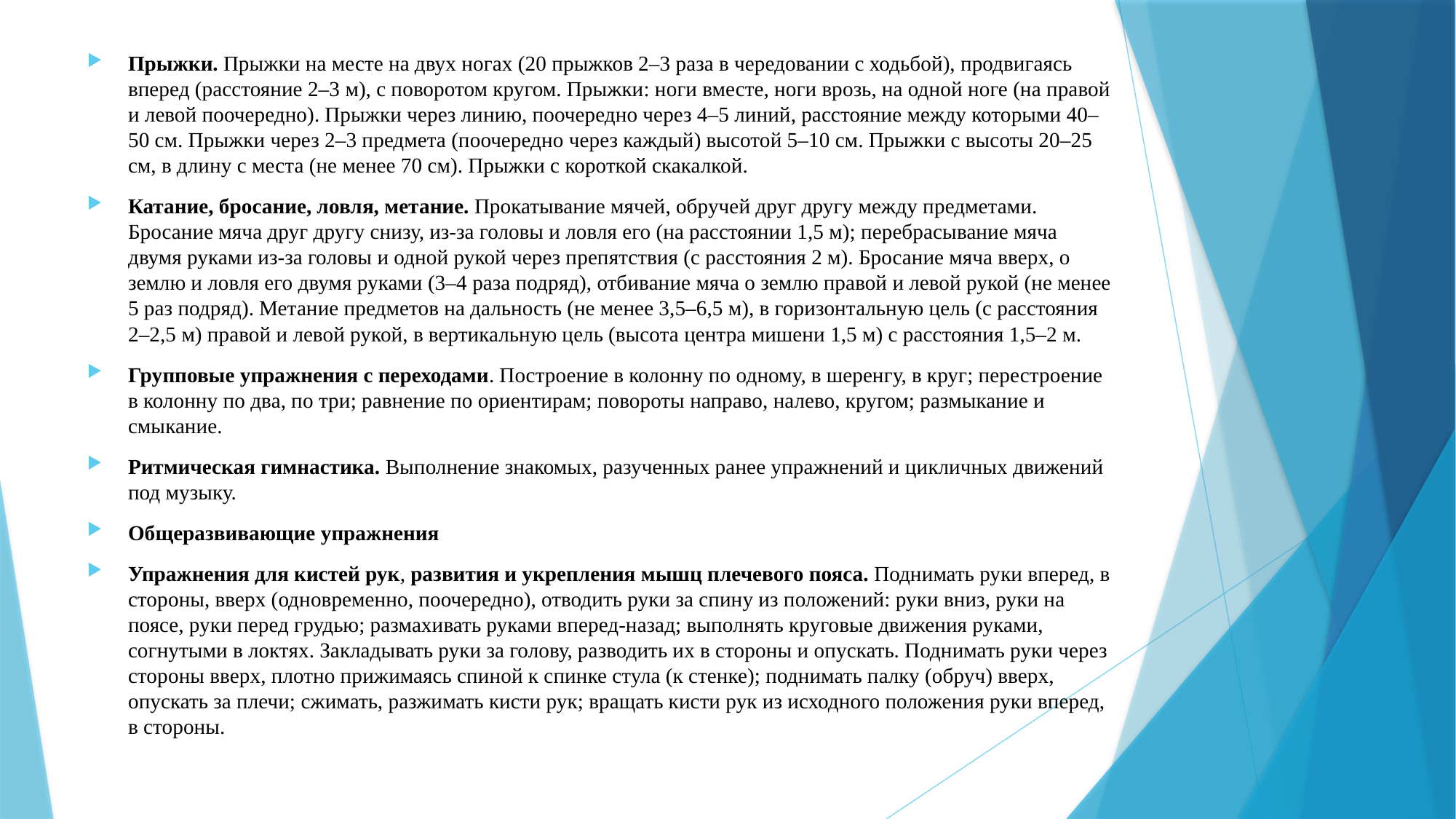

Прыжки. Прыжки на месте на двух ногах (20 прыжков 2–3 раза в чередовании с ходьбой), продвигаясь вперед (расстояние 2–3 м), с поворотом кругом. Прыжки: ноги вместе, ноги врозь, на одной ноге (на правой и левой поочередно). Прыжки через линию, поочередно через 4–5 линий, расстояние между которыми 40–50 см. Прыжки через 2–3 предмета (поочередно через каждый) высотой 5–10 см. Прыжки с высоты 20–25 см, в длину с места (не менее 70 см). Прыжки с короткой скакалкой.
Катание, бросание, ловля, метание. Прокатывание мячей, обручей друг другу между предметами. Бросание мяча друг другу снизу, из-за головы и ловля его (на расстоянии 1,5 м); перебрасывание мяча двумя руками из-за головы и одной рукой через препятствия (с расстояния 2 м). Бросание мяча вверх, о землю и ловля его двумя руками (3–4 раза подряд), отбивание мяча о землю правой и левой рукой (не менее 5 раз подряд). Метание предметов на дальность (не менее 3,5–6,5 м), в горизонтальную цель (с расстояния 2–2,5 м) правой и левой рукой, в вертикальную цель (высота центра мишени 1,5 м) с расстояния 1,5–2 м.
Групповые упражнения с переходами. Построение в колонну по одному, в шеренгу, в круг; перестроение в колонну по два, по три; равнение по ориентирам; повороты направо, налево, кругом; размыкание и смыкание.
Ритмическая гимнастика. Выполнение знакомых, разученных ранее упражнений и цикличных движений под музыку.
Общеразвивающие упражнения
Упражнения для кистей рук, развития и укрепления мышц плечевого пояса. Поднимать руки вперед, в стороны, вверх (одновременно, поочередно), отводить руки за спину из положений: руки вниз, руки на поясе, руки перед грудью; размахивать руками вперед-назад; выполнять круговые движения руками, согнутыми в локтях. Закладывать руки за голову, разводить их в стороны и опускать. Поднимать руки через стороны вверх, плотно прижимаясь спиной к спинке стула (к стенке); поднимать палку (обруч) вверх, опускать за плечи; сжимать, разжимать кисти рук; вращать кисти рук из исходного положения руки вперед, в стороны.